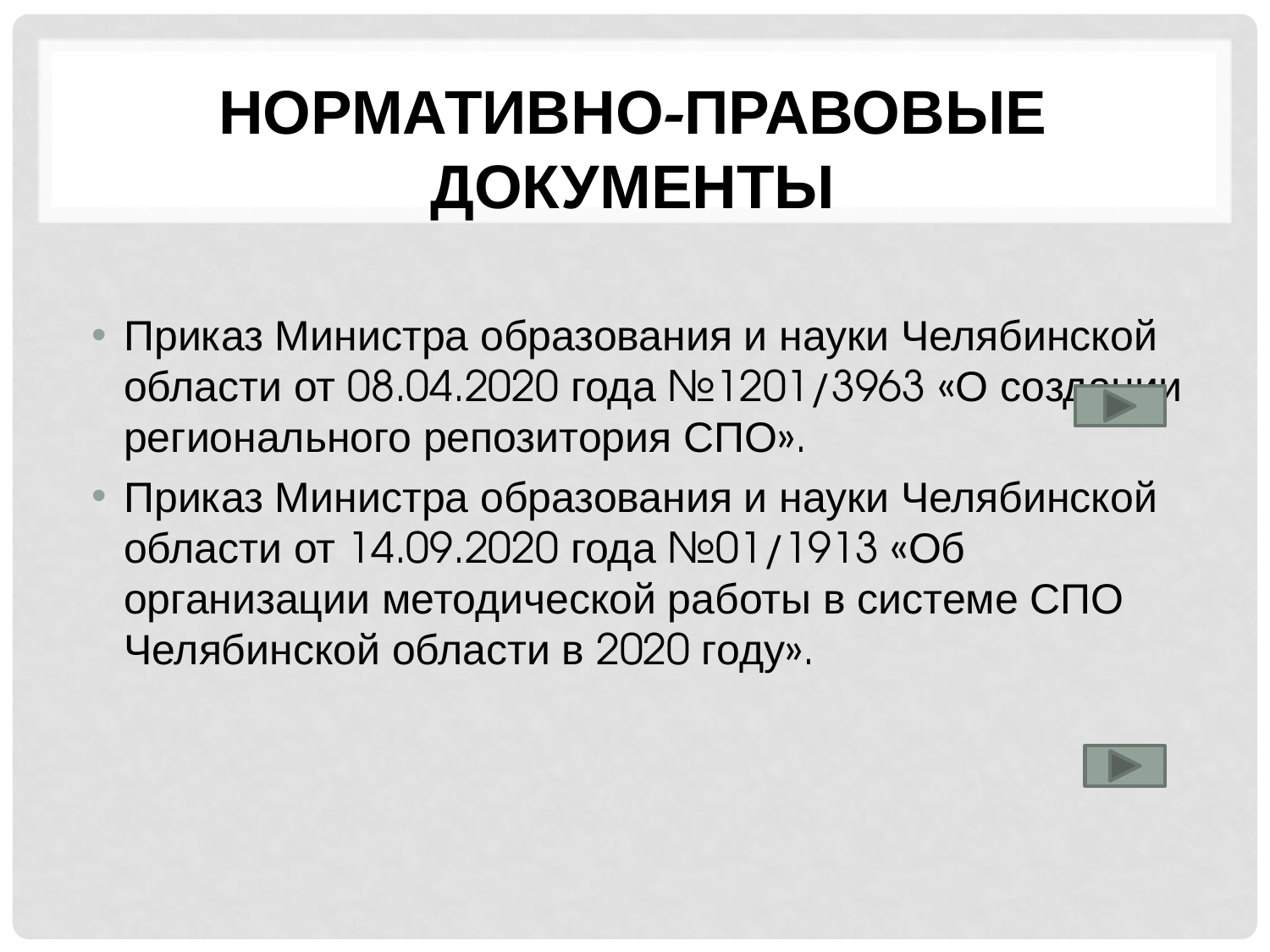

# Нормативно-правовые документы

Приказ Министра образования и науки Челябинской области от 08.04.2020 года №1201/3963 «О создании регионального репозитория СПО».
Приказ Министра образования и науки Челябинской области от 14.09.2020 года №01/1913 «Об организации методической работы в системе СПО Челябинской области в 2020 году».